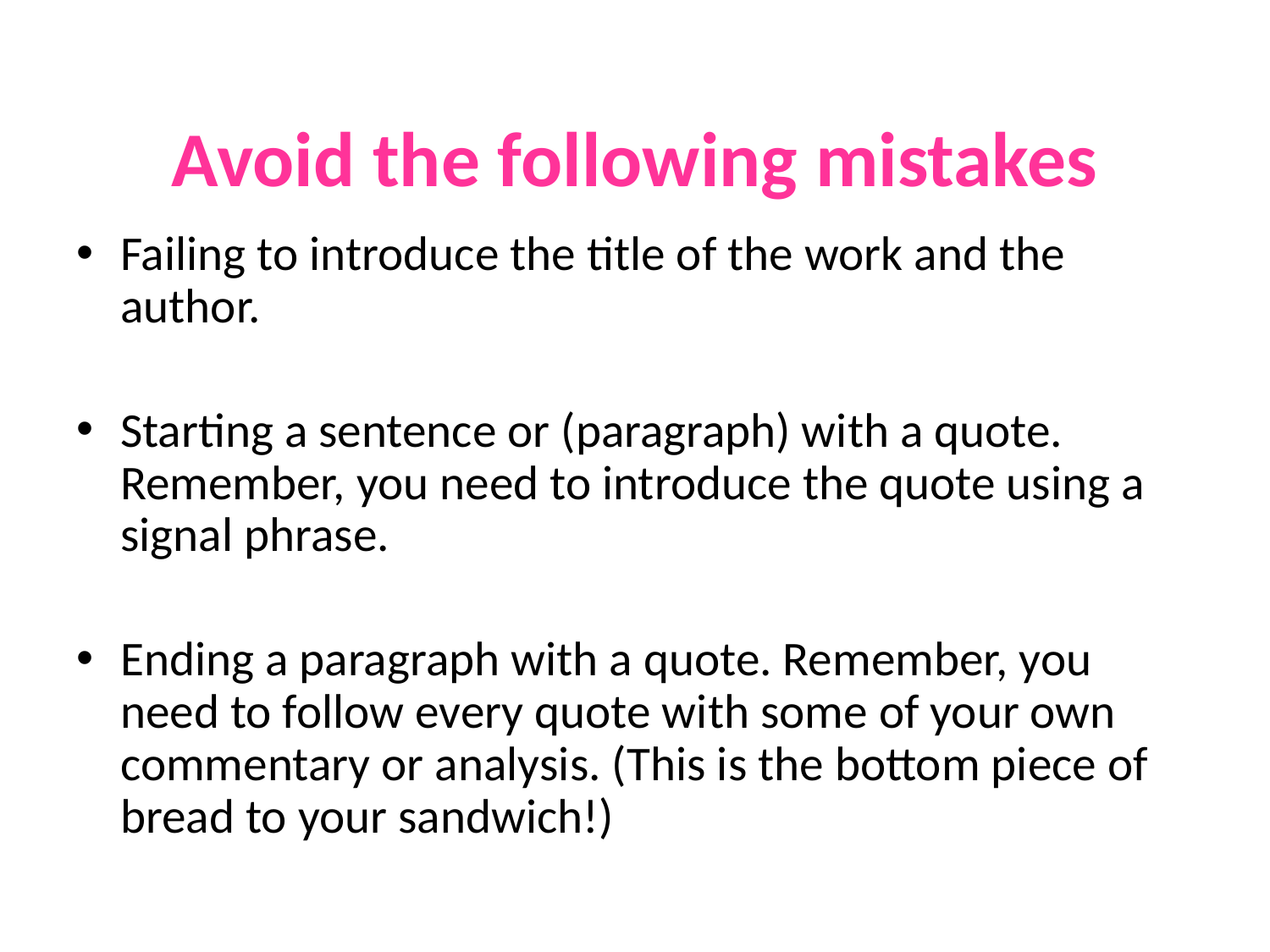

# Avoid the following mistakes
Failing to introduce the title of the work and the author.

Starting a sentence or (paragraph) with a quote. Remember, you need to introduce the quote using a signal phrase.

Ending a paragraph with a quote. Remember, you need to follow every quote with some of your own commentary or analysis. (This is the bottom piece of bread to your sandwich!)